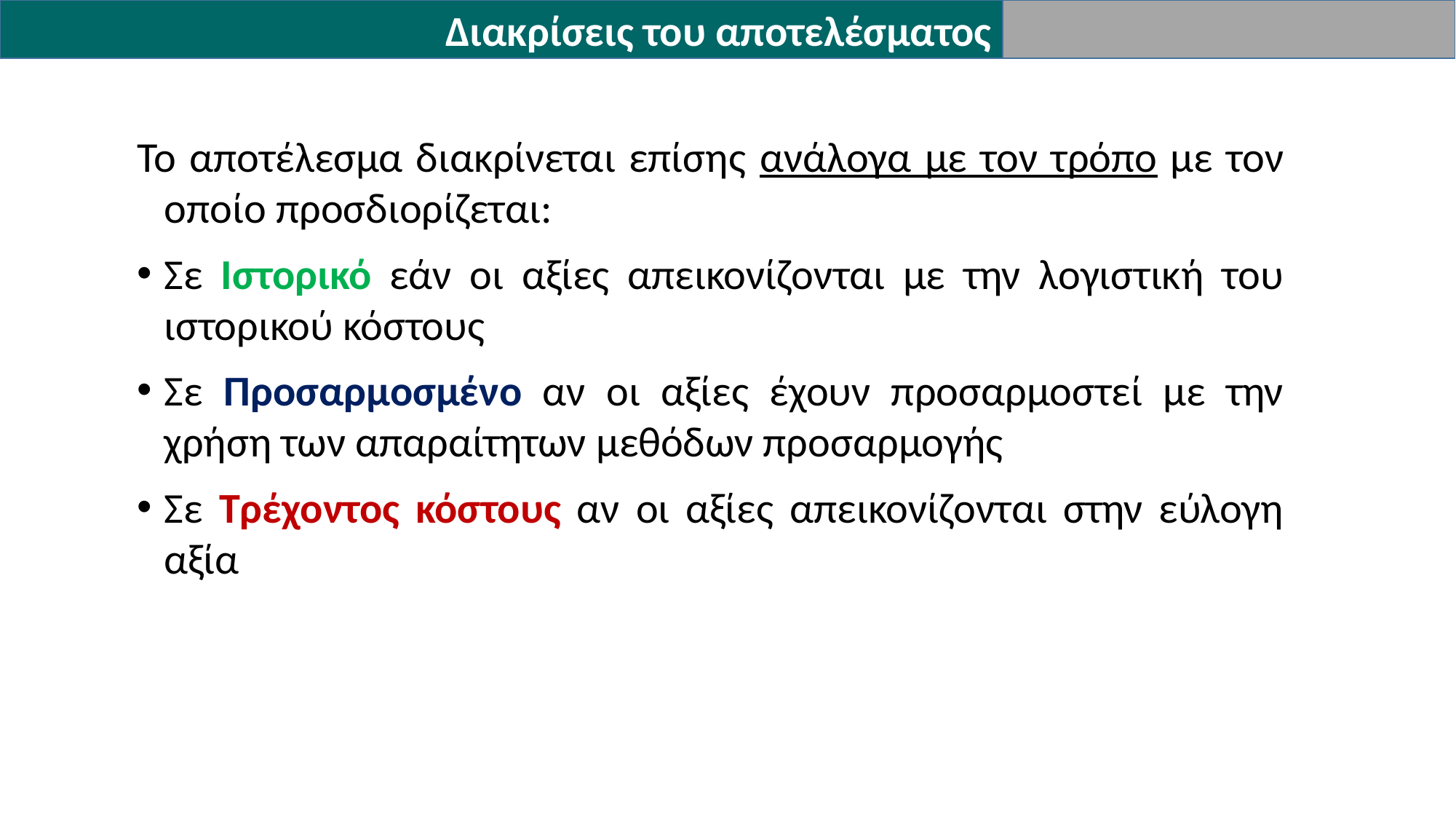

Διακρίσεις του αποτελέσματος

Το αποτέλεσμα διακρίνεται επίσης ανάλογα με τον τρόπο με τον οποίο προσδιορίζεται:
Σε Ιστορικό εάν οι αξίες απεικονίζονται με την λογιστική του ιστορικού κόστους
Σε Προσαρμοσμένο αν οι αξίες έχουν προσαρμοστεί με την χρήση των απαραίτητων μεθόδων προσαρμογής
Σε Τρέχοντος κόστους αν οι αξίες απεικονίζονται στην εύλογη αξία